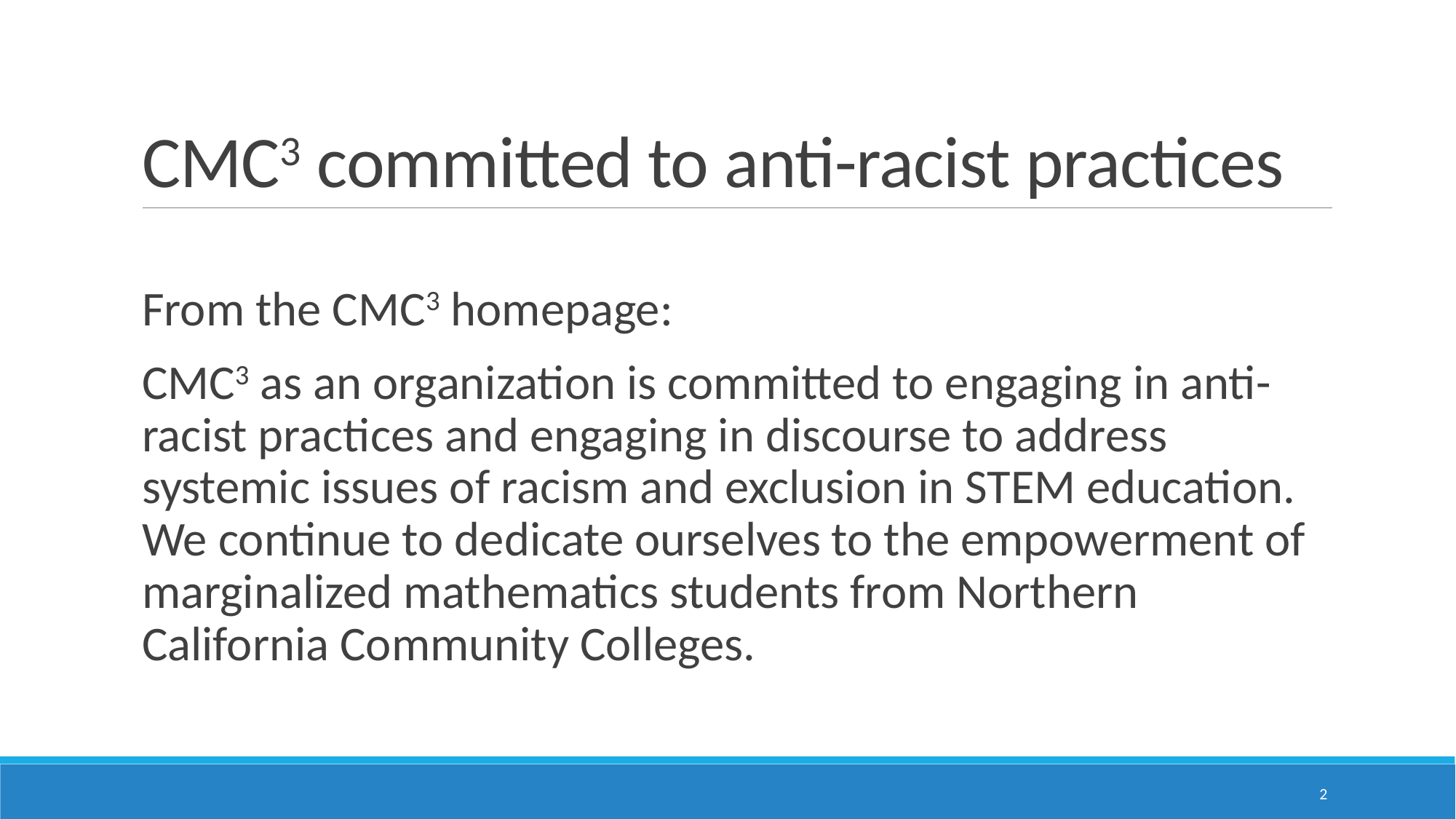

# CMC3 committed to anti-racist practices

From the CMC3 homepage:
CMC3 as an organization is committed to engaging in anti-racist practices and engaging in discourse to address systemic issues of racism and exclusion in STEM education. We continue to dedicate ourselves to the empowerment of marginalized mathematics students from Northern California Community Colleges.
2